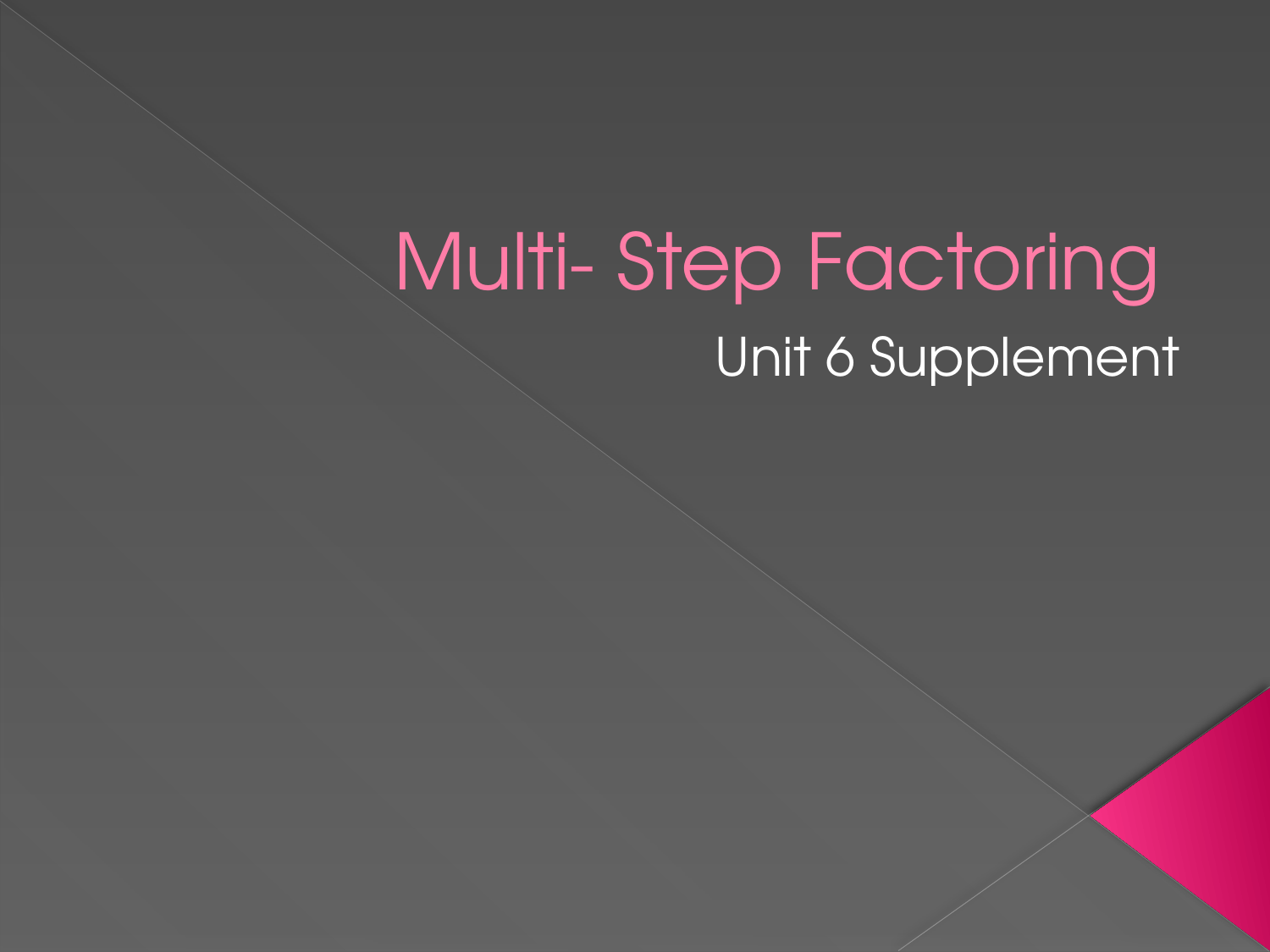

# Multi- Step Factoring
Unit 6 Supplement